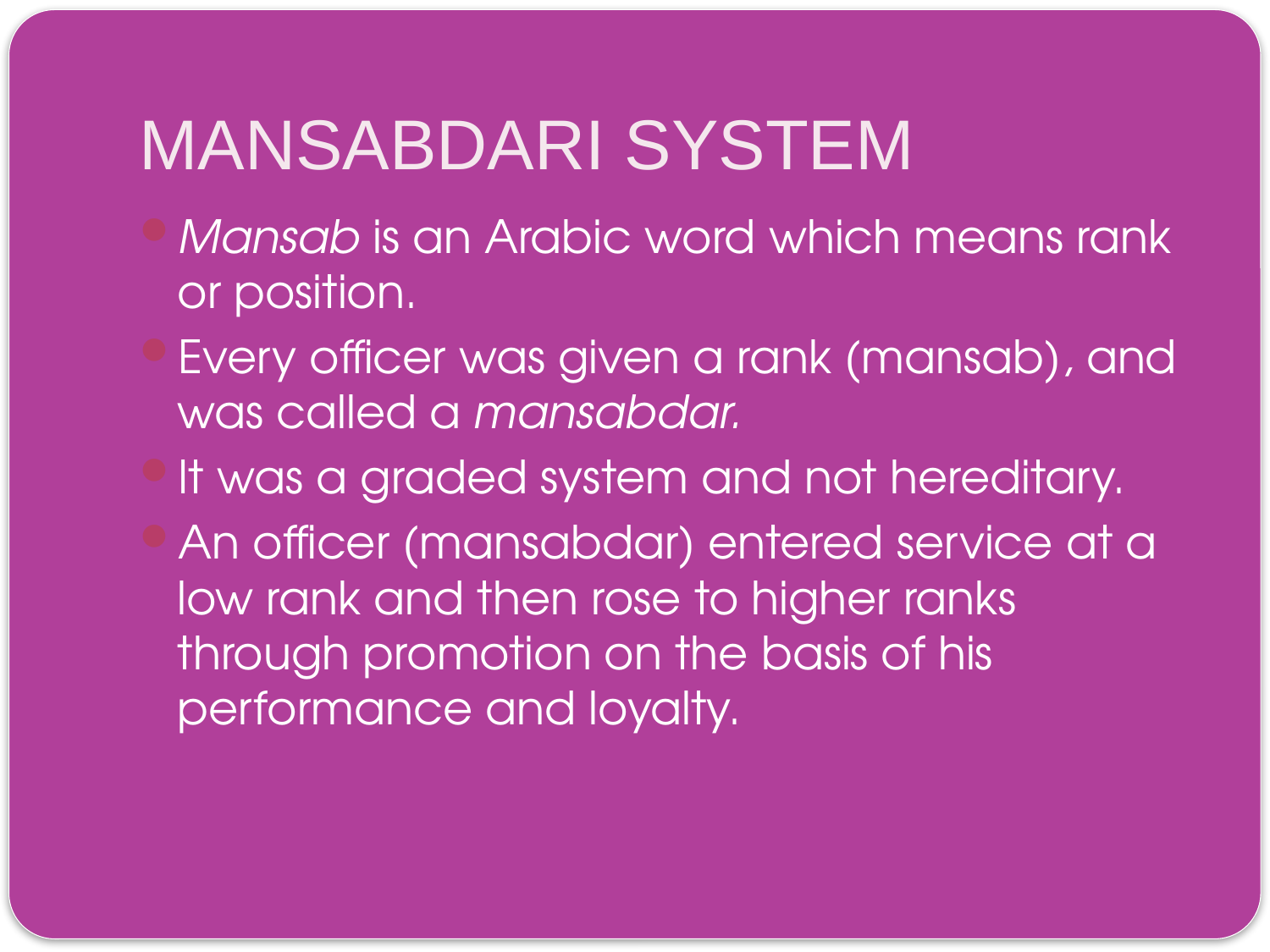

# MANSABDARI SYSTEM
Mansab is an Arabic word which means rank or position.
Every officer was given a rank (mansab), and was called a mansabdar.
It was a graded system and not hereditary.
An officer (mansabdar) entered service at a low rank and then rose to higher ranks through promotion on the basis of his performance and loyalty.